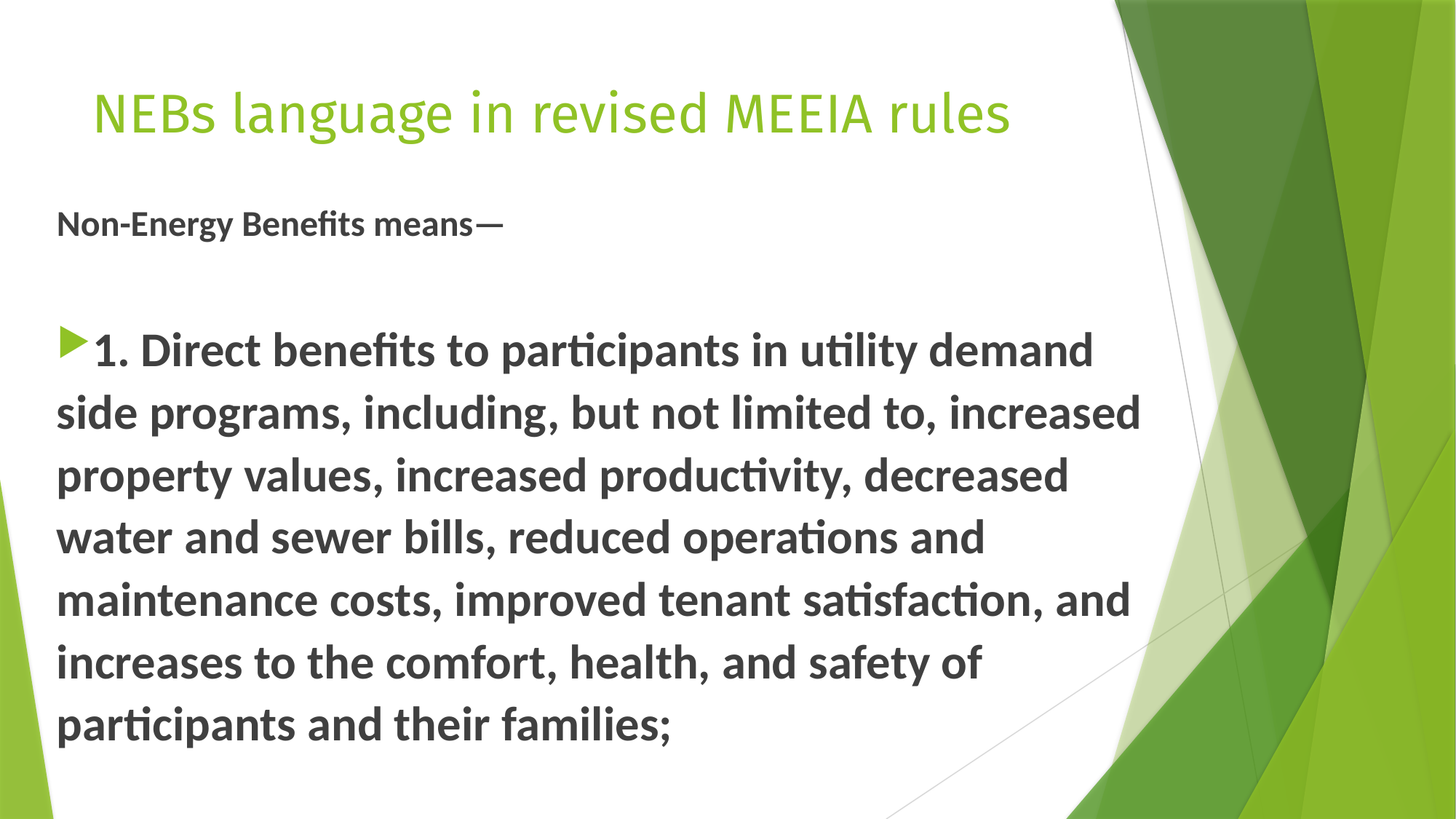

# NEBs language in revised MEEIA rules

Non-Energy Benefits means—

1. Direct benefits to participants in utility demand side programs, including, but not limited to, increased property values, increased productivity, decreased water and sewer bills, reduced operations and maintenance costs, improved tenant satisfaction, and increases to the comfort, health, and safety of participants and their families;